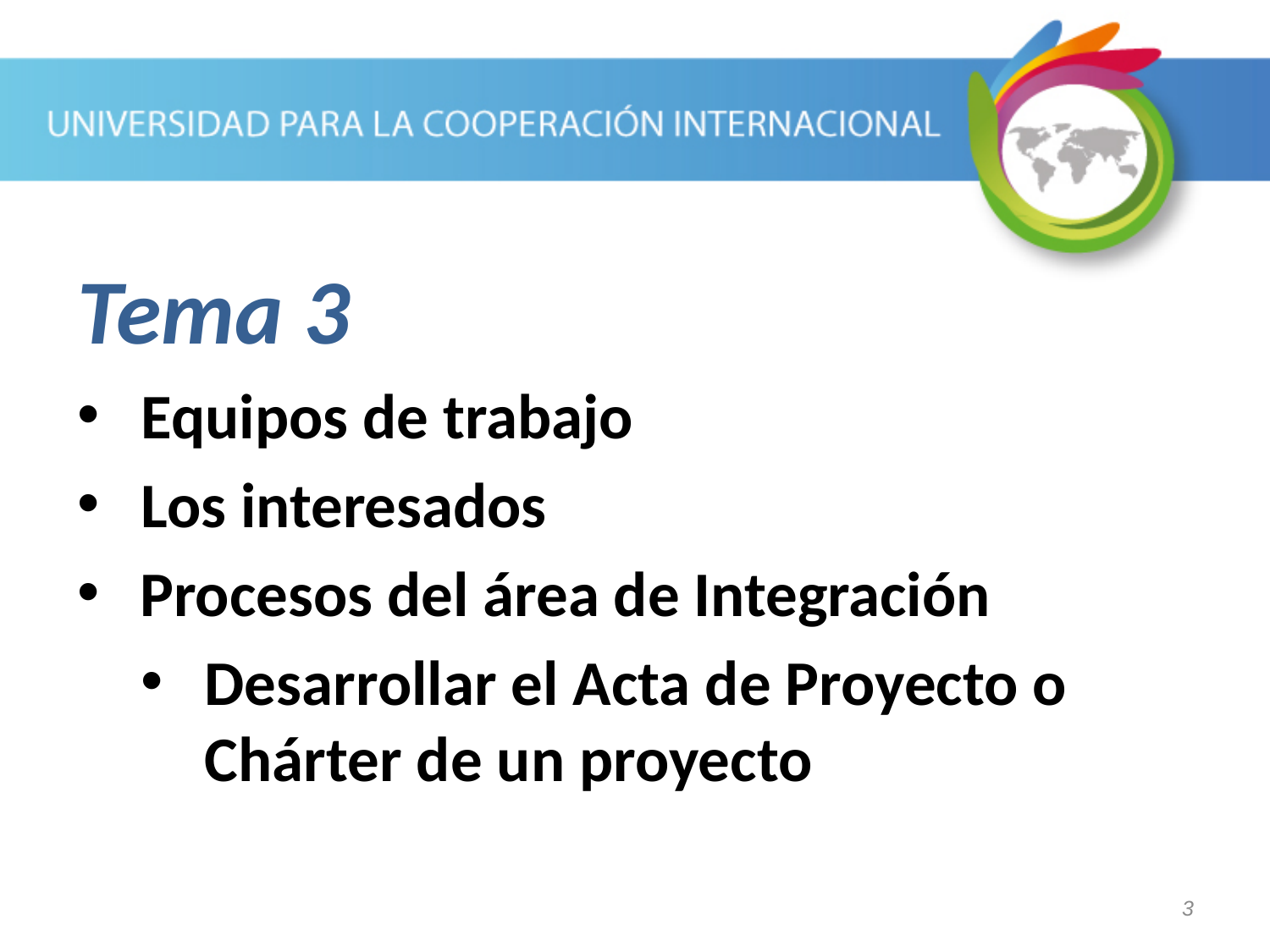

Tema 3
Equipos de trabajo
Los interesados
 Procesos del área de Integración
Desarrollar el Acta de Proyecto o Chárter de un proyecto

3